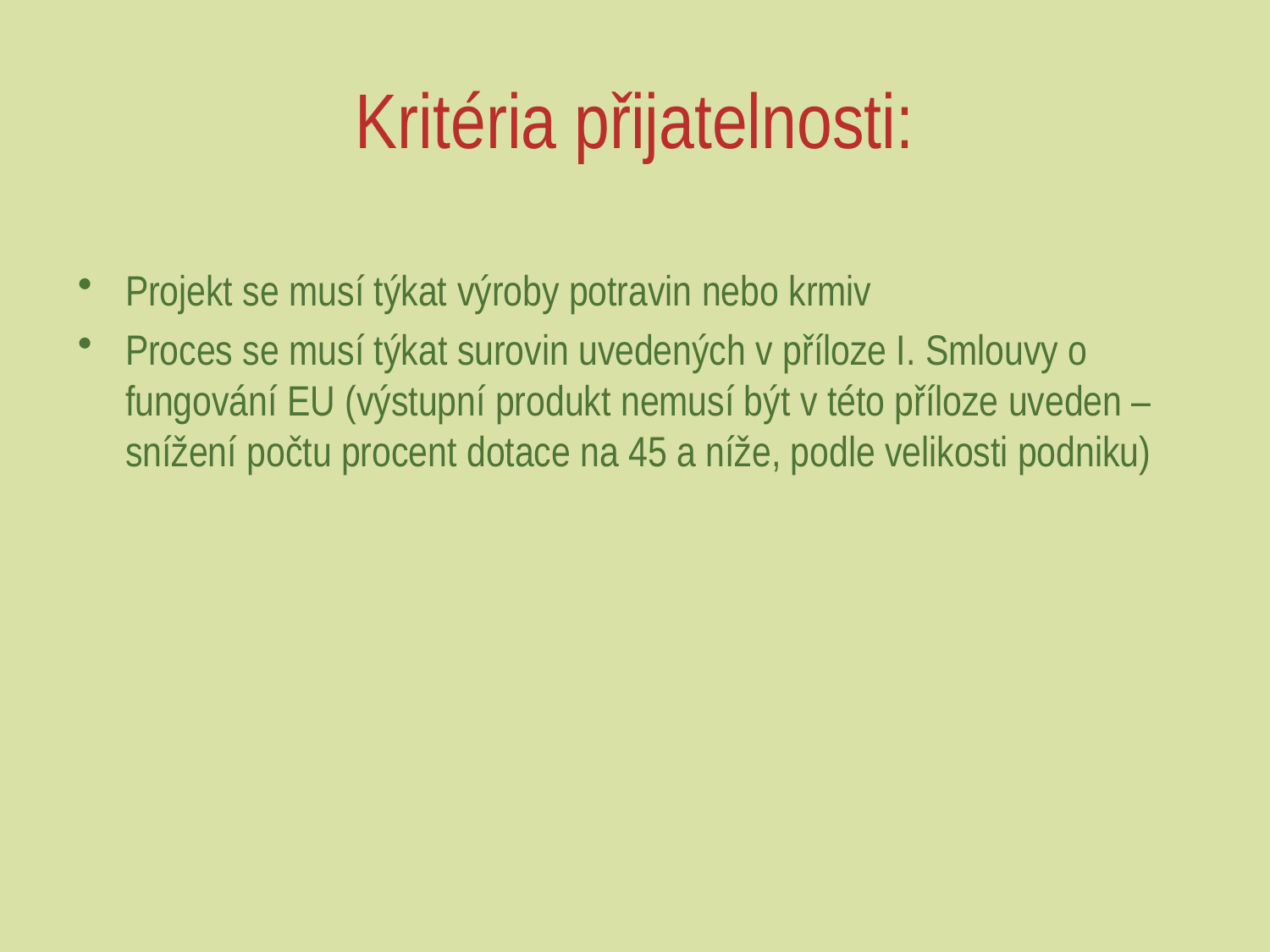

# Kritéria přijatelnosti:

Projekt se musí týkat výroby potravin nebo krmiv
Proces se musí týkat surovin uvedených v příloze I. Smlouvy o fungování EU (výstupní produkt nemusí být v této příloze uveden – snížení počtu procent dotace na 45 a níže, podle velikosti podniku)